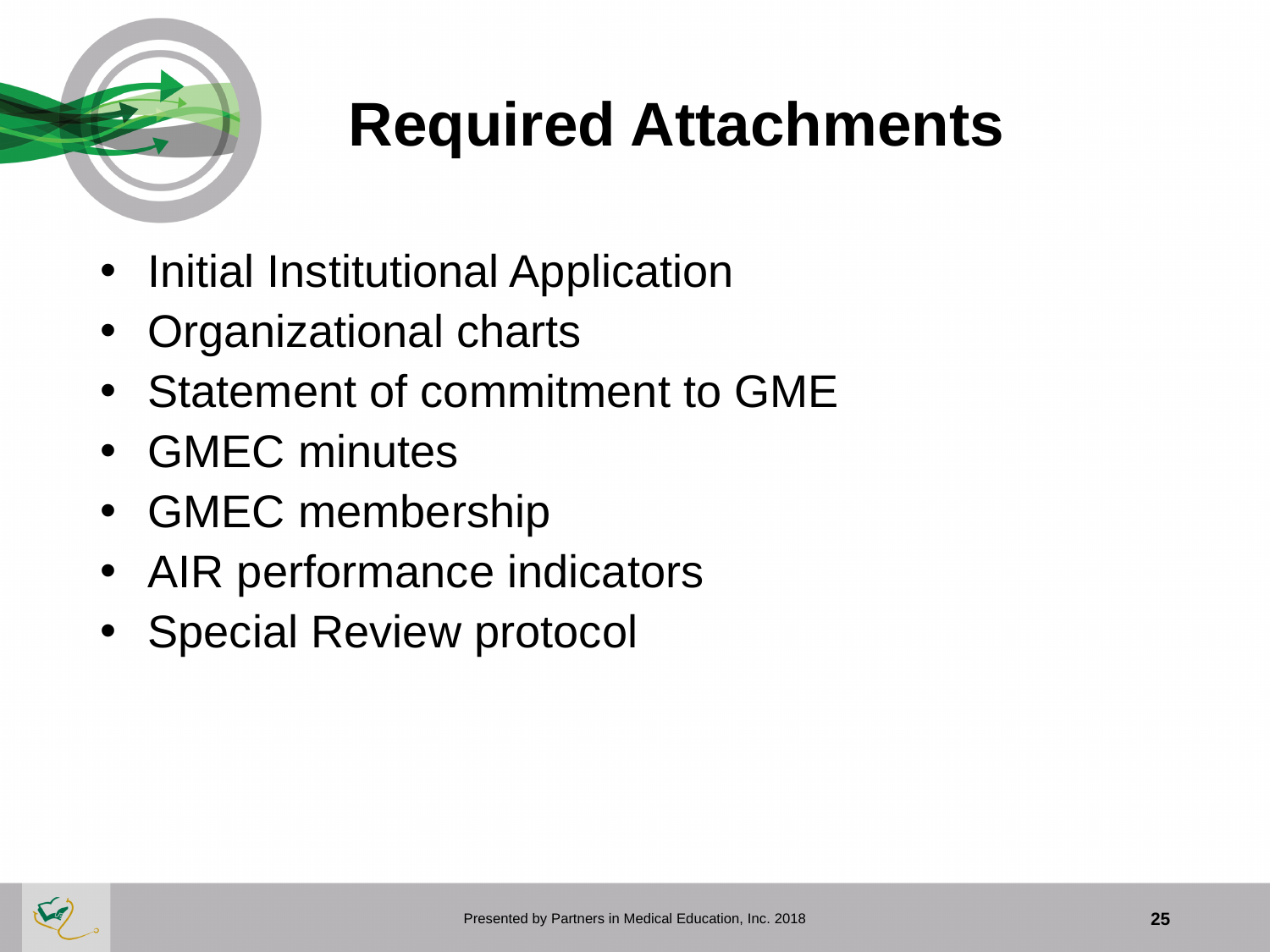

# Required Attachments
Initial Institutional Application
Organizational charts
Statement of commitment to GME
GMEC minutes
GMEC membership
AIR performance indicators
Special Review protocol
Presented by Partners in Medical Education, Inc. 2018
25